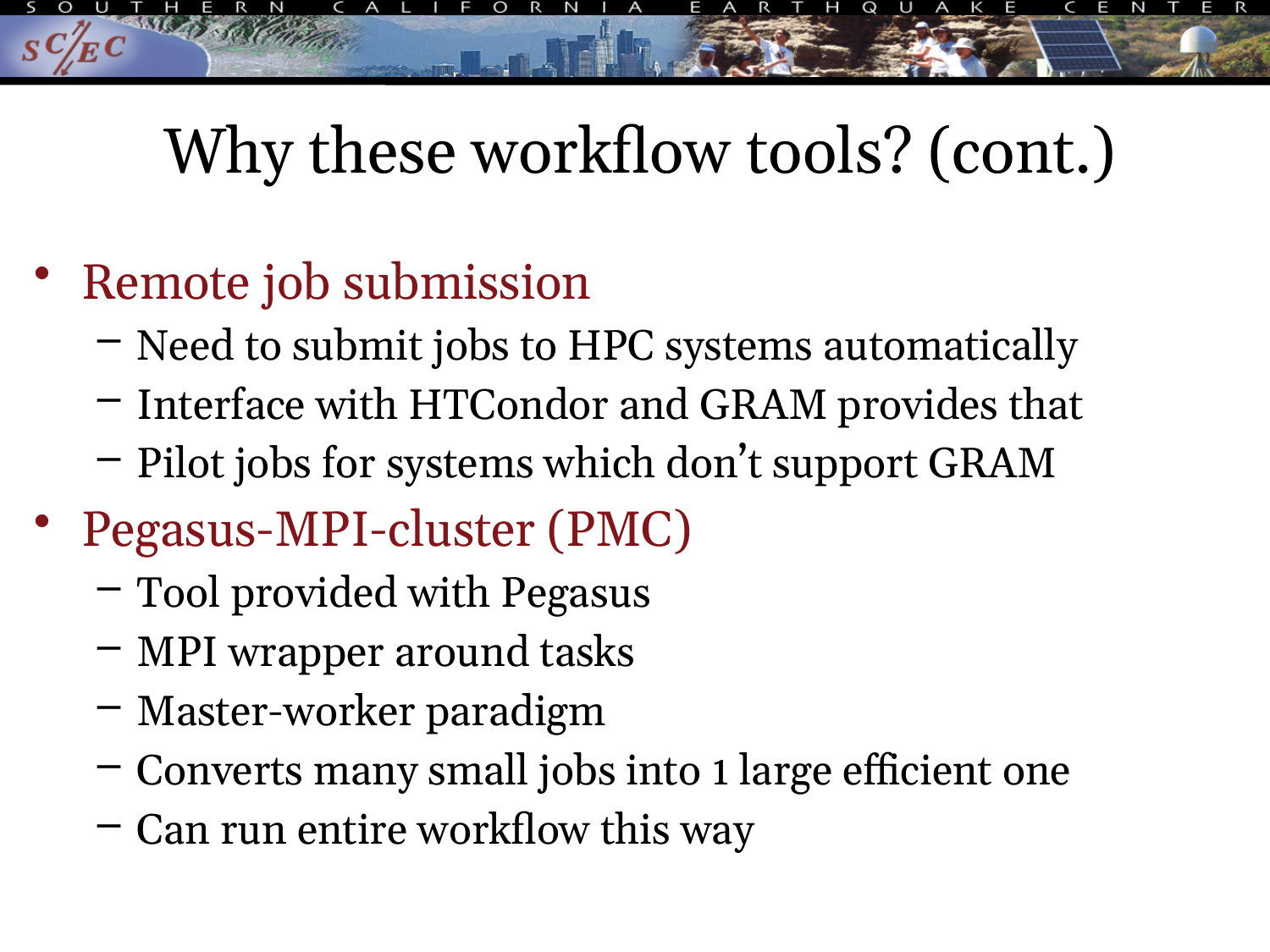

# Why these workflow tools? (cont.)
Remote job submission
Need to submit jobs to HPC systems automatically
Interface with HTCondor and GRAM provides that
Pilot jobs for systems which don’t support GRAM
Pegasus-MPI-cluster (PMC)
Tool provided with Pegasus
MPI wrapper around tasks
Master-worker paradigm
Converts many small jobs into 1 large efficient one
Can run entire workflow this way